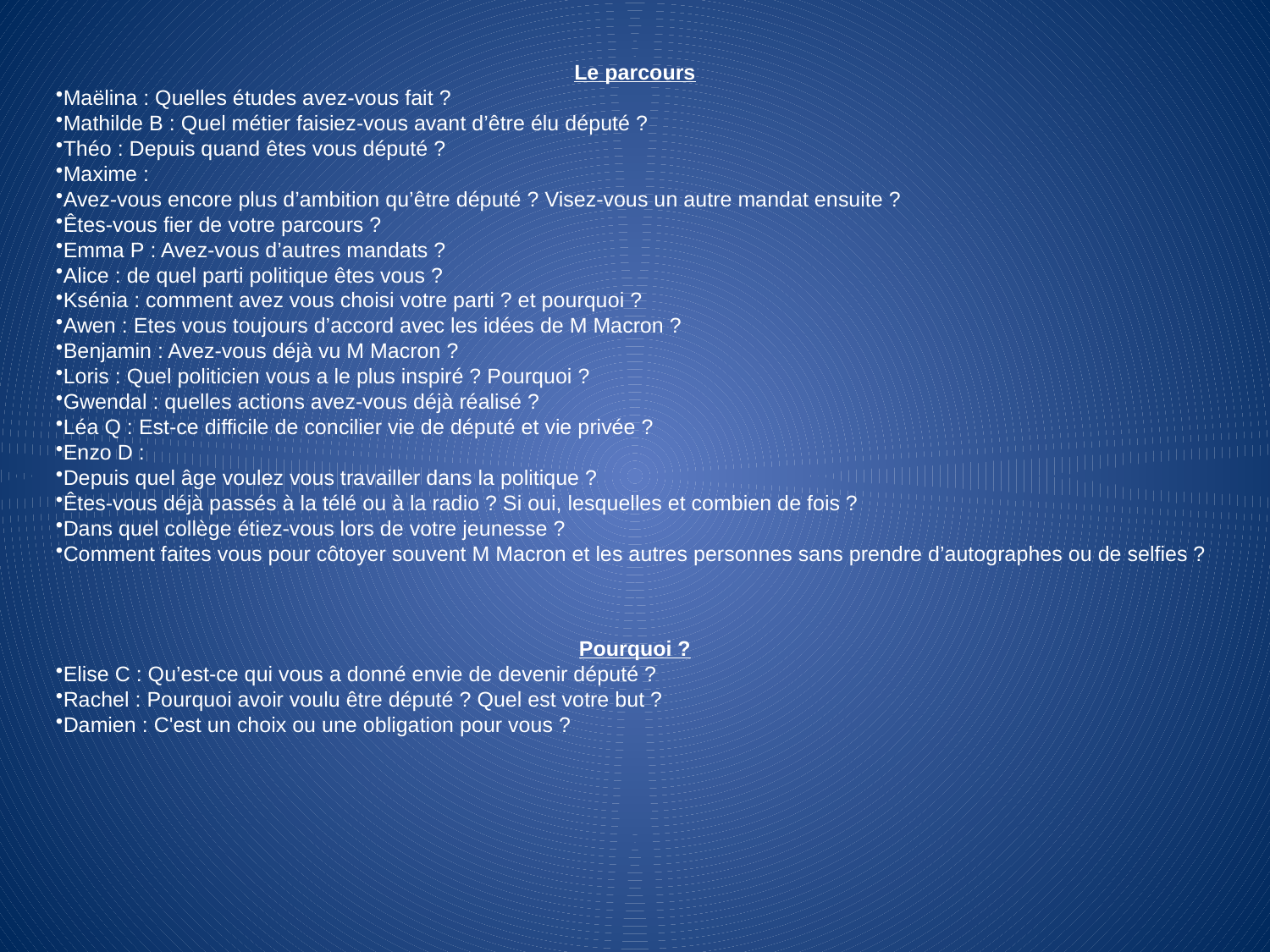

Le parcours
Maëlina : Quelles études avez-vous fait ?
Mathilde B : Quel métier faisiez-vous avant d’être élu député ?
Théo : Depuis quand êtes vous député ?
Maxime :
Avez-vous encore plus d’ambition qu’être député ? Visez-vous un autre mandat ensuite ?
Êtes-vous fier de votre parcours ?
Emma P : Avez-vous d’autres mandats ?
Alice : de quel parti politique êtes vous ?
Ksénia : comment avez vous choisi votre parti ? et pourquoi ?
Awen : Etes vous toujours d’accord avec les idées de M Macron ?
Benjamin : Avez-vous déjà vu M Macron ?
Loris : Quel politicien vous a le plus inspiré ? Pourquoi ?
Gwendal : quelles actions avez-vous déjà réalisé ?
Léa Q : Est-ce difficile de concilier vie de député et vie privée ?
Enzo D :
Depuis quel âge voulez vous travailler dans la politique ?
Êtes-vous déjà passés à la télé ou à la radio ? Si oui, lesquelles et combien de fois ?
Dans quel collège étiez-vous lors de votre jeunesse ?
Comment faites vous pour côtoyer souvent M Macron et les autres personnes sans prendre d’autographes ou de selfies ?

Pourquoi ?
Elise C : Qu’est-ce qui vous a donné envie de devenir député ?
Rachel : Pourquoi avoir voulu être député ? Quel est votre but ?
Damien : C'est un choix ou une obligation pour vous ?